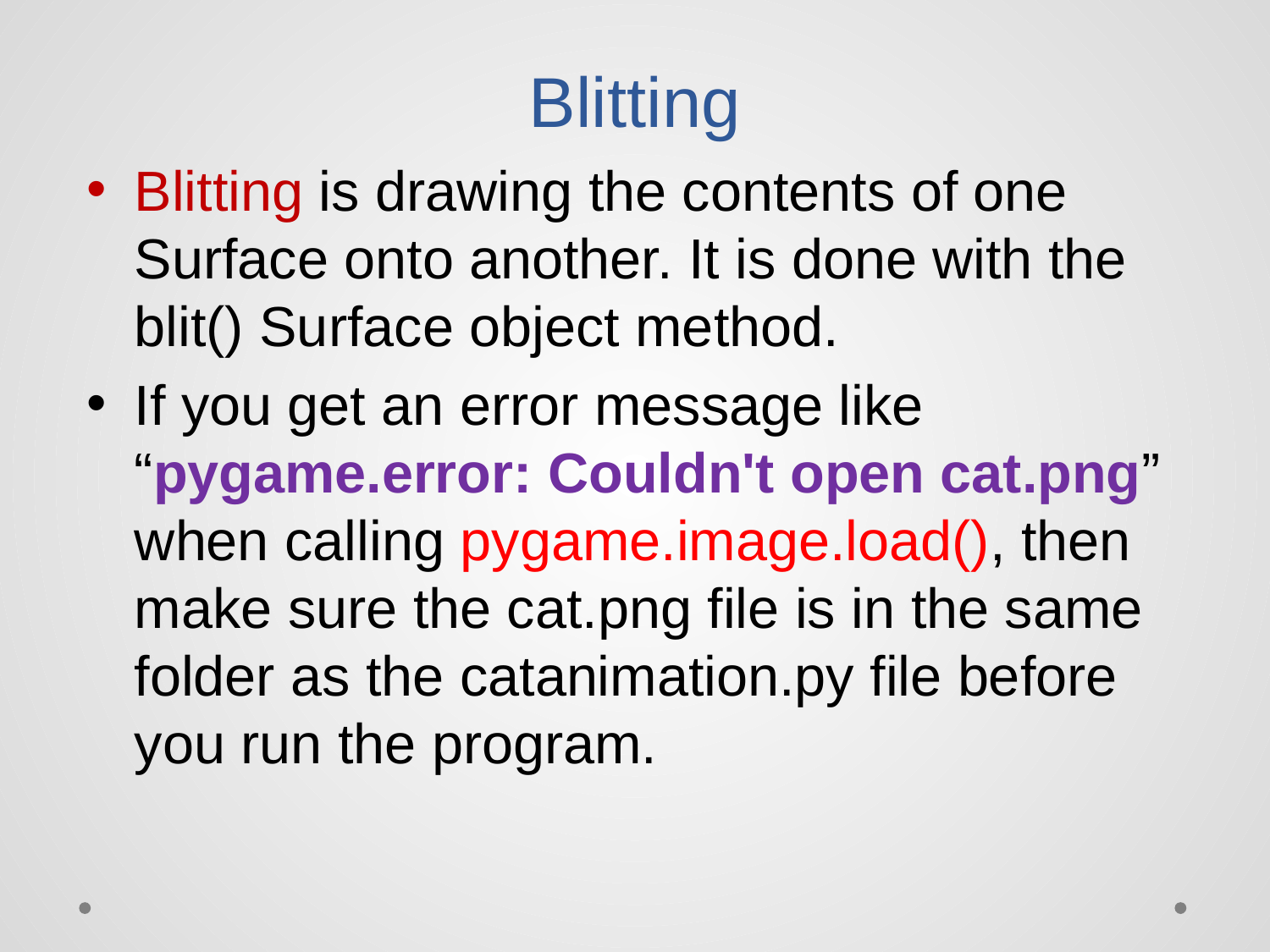

# Blitting
Blitting is drawing the contents of one Surface onto another. It is done with the blit() Surface object method.
If you get an error message like “pygame.error: Couldn't open cat.png” when calling pygame.image.load(), then make sure the cat.png file is in the same folder as the catanimation.py file before you run the program.